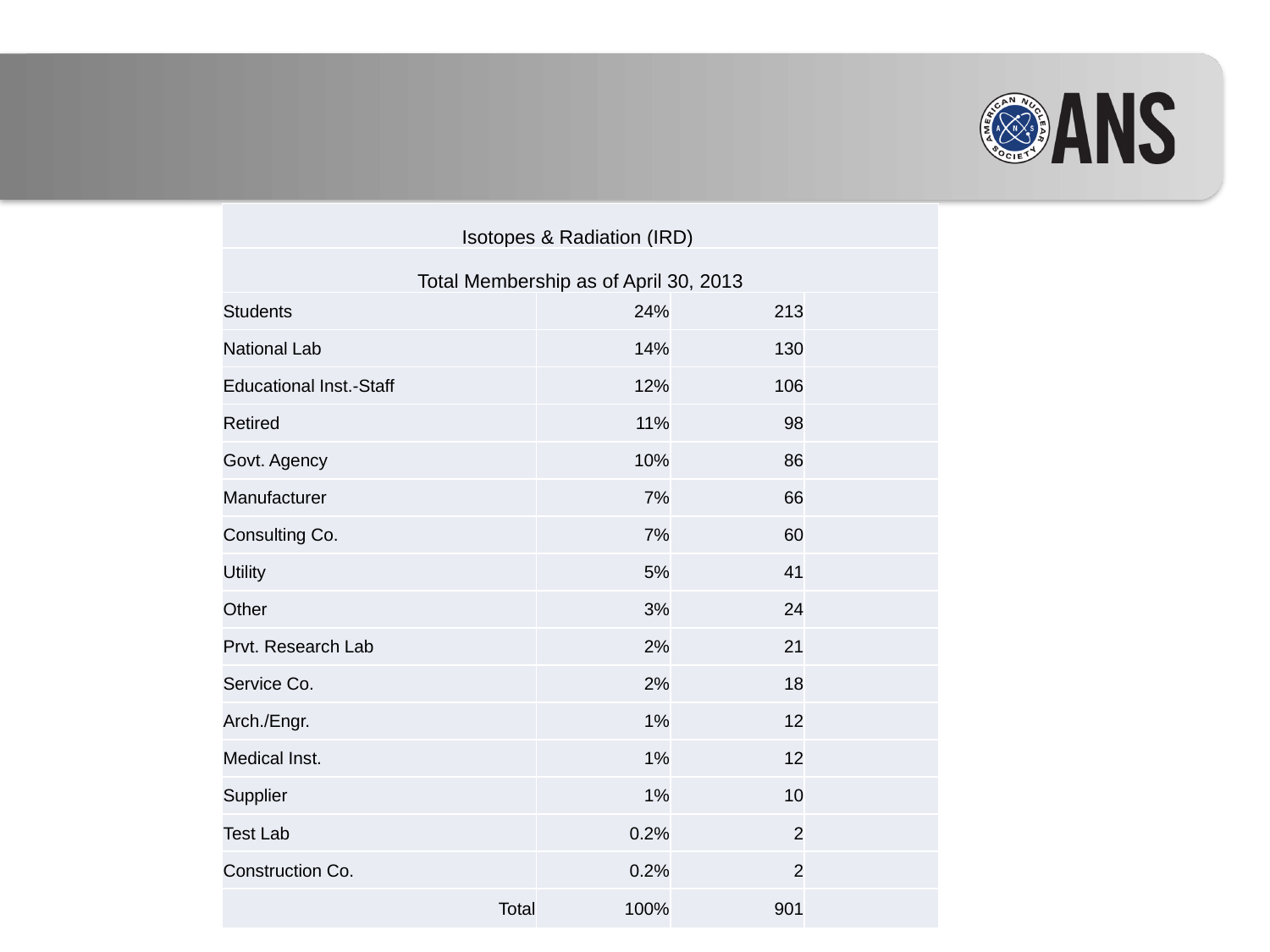

#
| Isotopes & Radiation (IRD) |  |  |  |
| --- | --- | --- | --- |
| Total Membership as of April 30, 2013 |  |  |  |
| Students | 24% | 213 |  |
| National Lab | 14% | 130 |  |
| Educational Inst.-Staff | 12% | 106 |  |
| Retired | 11% | 98 |  |
| Govt. Agency | 10% | 86 |  |
| Manufacturer | 7% | 66 |  |
| Consulting Co. | 7% | 60 |  |
| Utility | 5% | 41 |  |
| Other | 3% | 24 |  |
| Prvt. Research Lab | 2% | 21 |  |
| Service Co. | 2% | 18 |  |
| Arch./Engr. | 1% | 12 |  |
| Medical Inst. | 1% | 12 |  |
| Supplier | 1% | 10 |  |
| Test Lab | 0.2% | 2 |  |
| Construction Co. | 0.2% | 2 |  |
| Total | 100% | 901 |  |